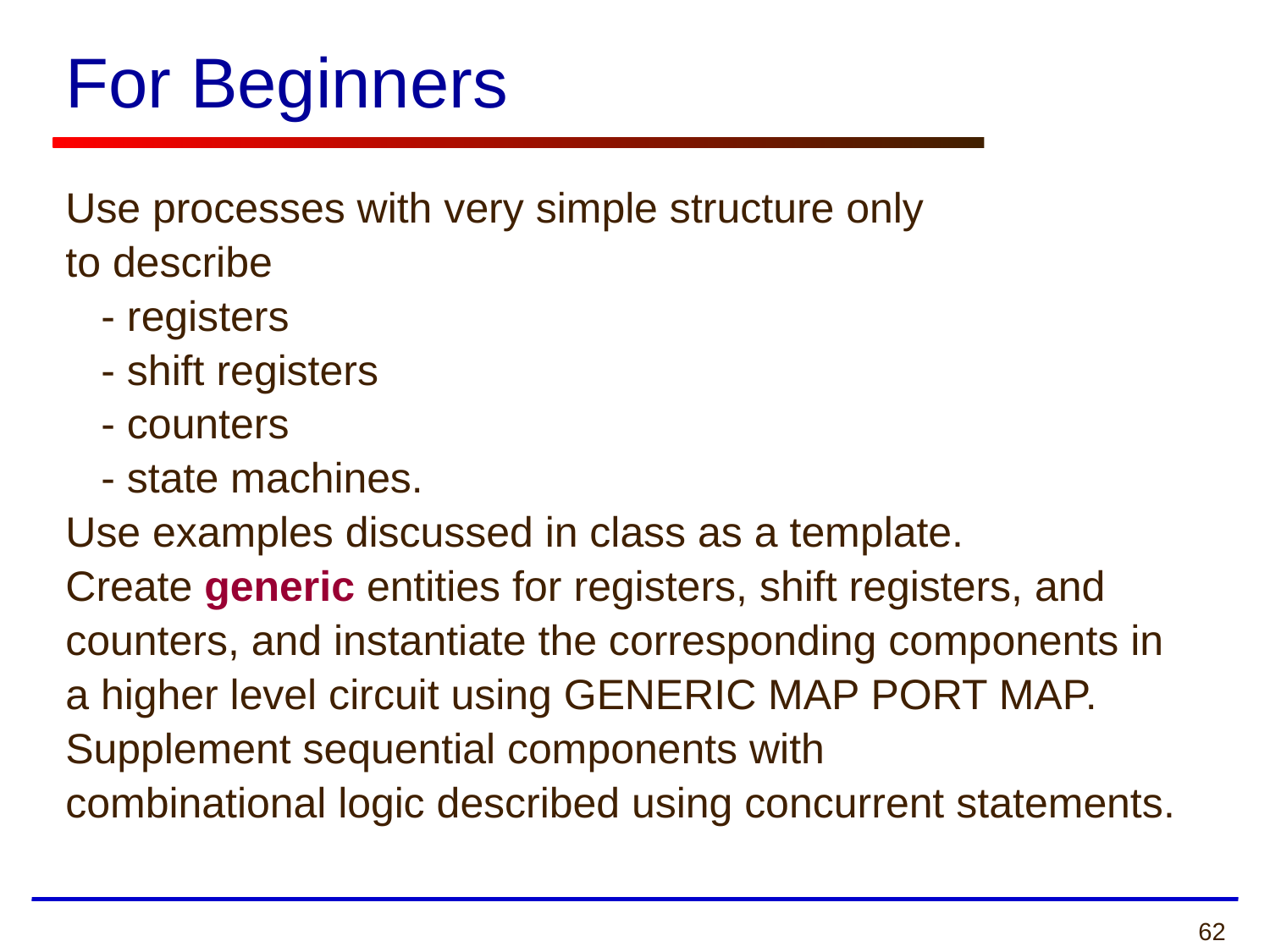

# For Beginners
Use processes with very simple structure only
to describe
   - registers
   - shift registers
   - counters
   - state machines.
Use examples discussed in class as a template.
Create generic entities for registers, shift registers, and
counters, and instantiate the corresponding components in
a higher level circuit using GENERIC MAP PORT MAP.
Supplement sequential components with
combinational logic described using concurrent statements.